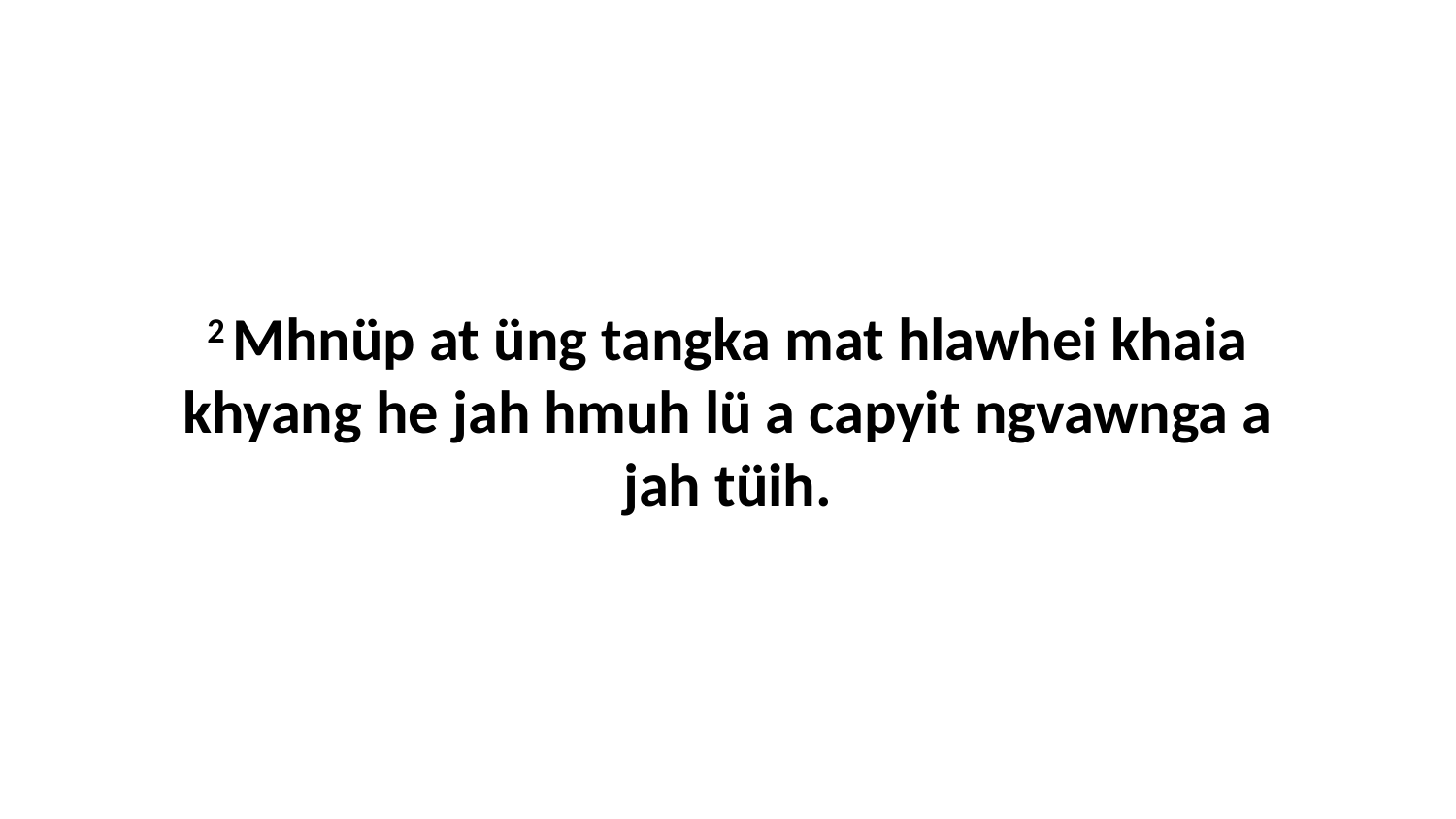

2 Mhnüp at üng tangka mat hlawhei khaia khyang he jah hmuh lü a capyit ngvawnga a jah tüih.